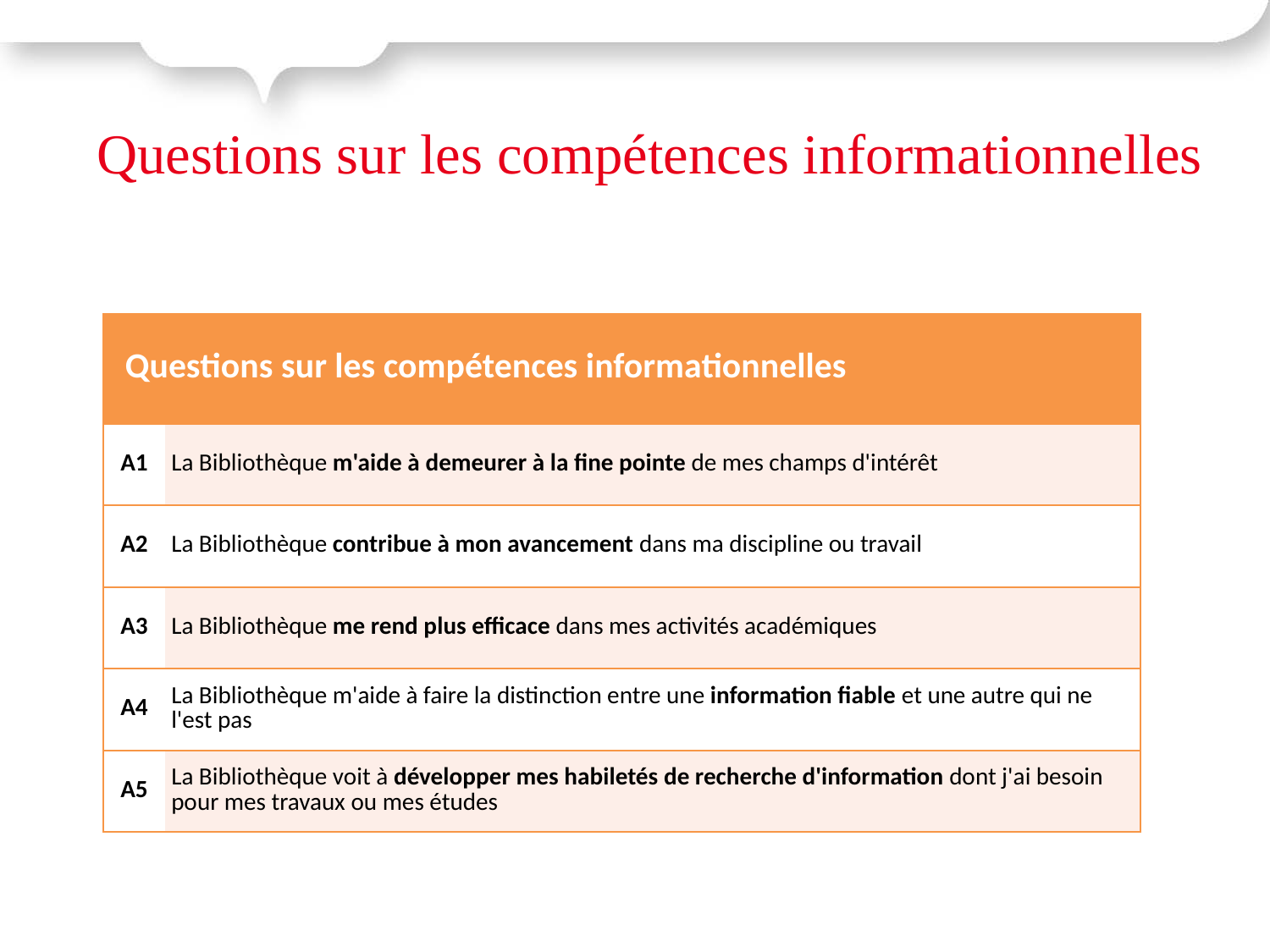

Questions sur les compétences informationnelles
| Questions sur les compétences informationnelles |  |
| --- | --- |
| A1 | La Bibliothèque m'aide à demeurer à la fine pointe de mes champs d'intérêt |
| A2 | La Bibliothèque contribue à mon avancement dans ma discipline ou travail |
| A3 | La Bibliothèque me rend plus efficace dans mes activités académiques |
| A4 | La Bibliothèque m'aide à faire la distinction entre une information fiable et une autre qui ne l'est pas |
| A5 | La Bibliothèque voit à développer mes habiletés de recherche d'information dont j'ai besoin pour mes travaux ou mes études |